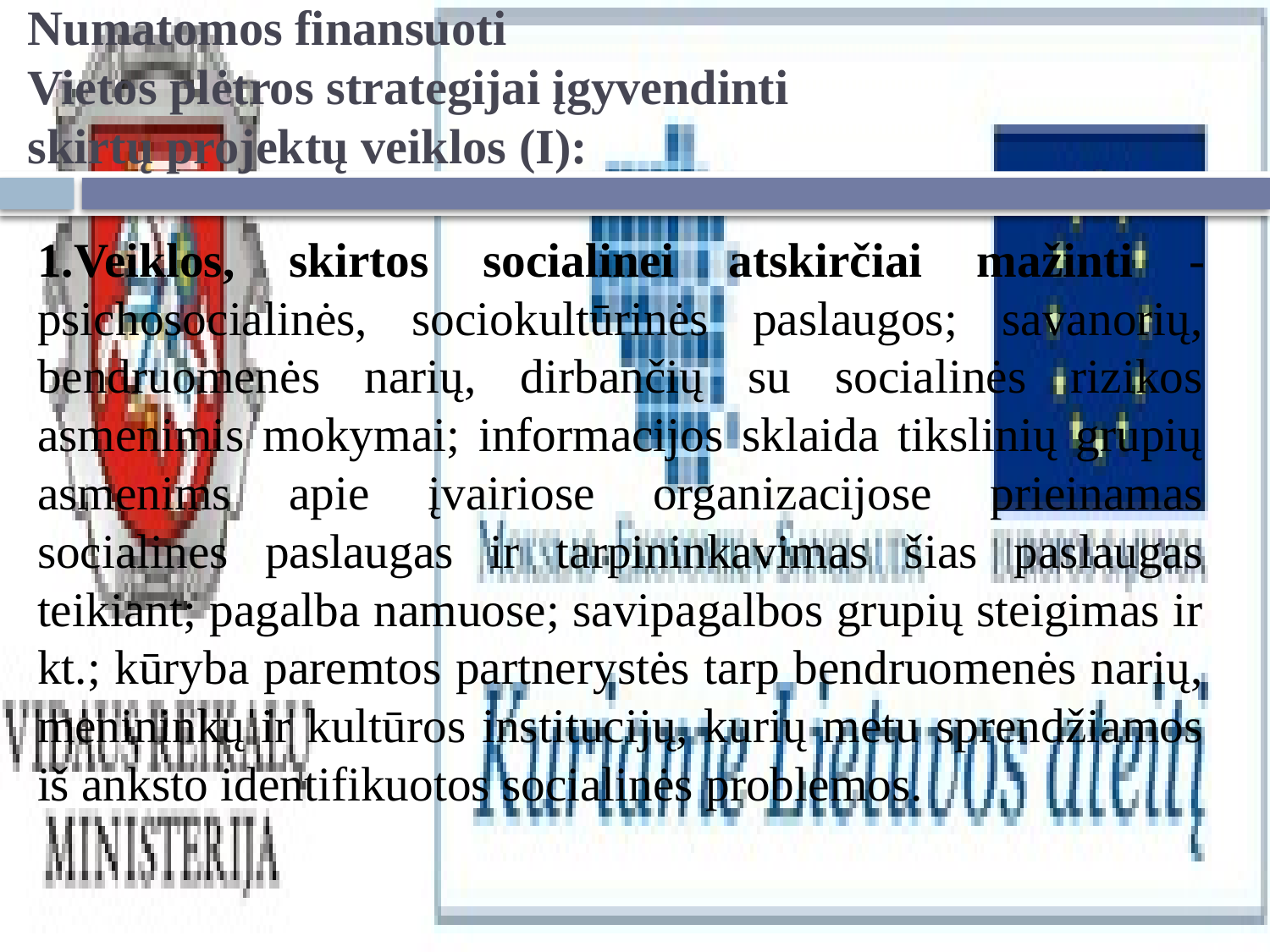

# Numatomos finansuoti Vietos plėtros strategijai įgyvendinti skirtų projektų veiklos (I):
1.Veiklos, skirtos socialinei atskirčiai mažinti - psichosocialinės, sociokultūrinės paslaugos; savanorių, bendruomenės narių, dirbančių su socialinės rizikos asmenimis mokymai; informacijos sklaida tikslinių grupių asmenims apie įvairiose organizacijose prieinamas socialines paslaugas ir tarpininkavimas šias paslaugas teikiant; pagalba namuose; savipagalbos grupių steigimas ir kt.; kūryba paremtos partnerystės tarp bendruomenės narių, menininkų ir kultūros institucijų, kurių metu sprendžiamos iš anksto identifikuotos socialinės problemos.